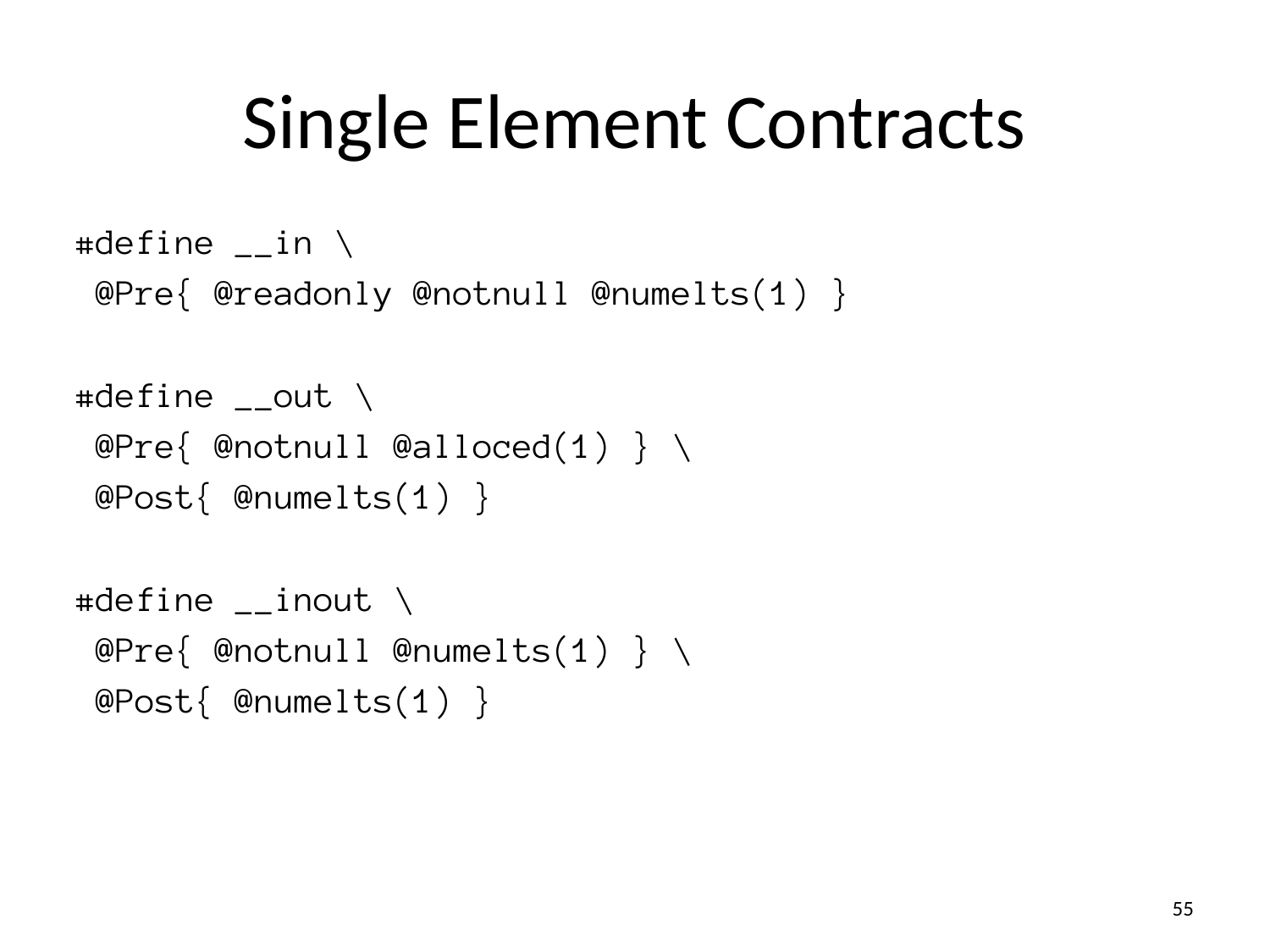

# Single Element Contracts
#define __in \
 @Pre{ @readonly @notnull @numelts(1) }

#define __out \
 @Pre{ @notnull @alloced(1) } \
 @Post{ @numelts(1) }

#define __inout \
 @Pre{ @notnull @numelts(1) } \
 @Post{ @numelts(1) }

55